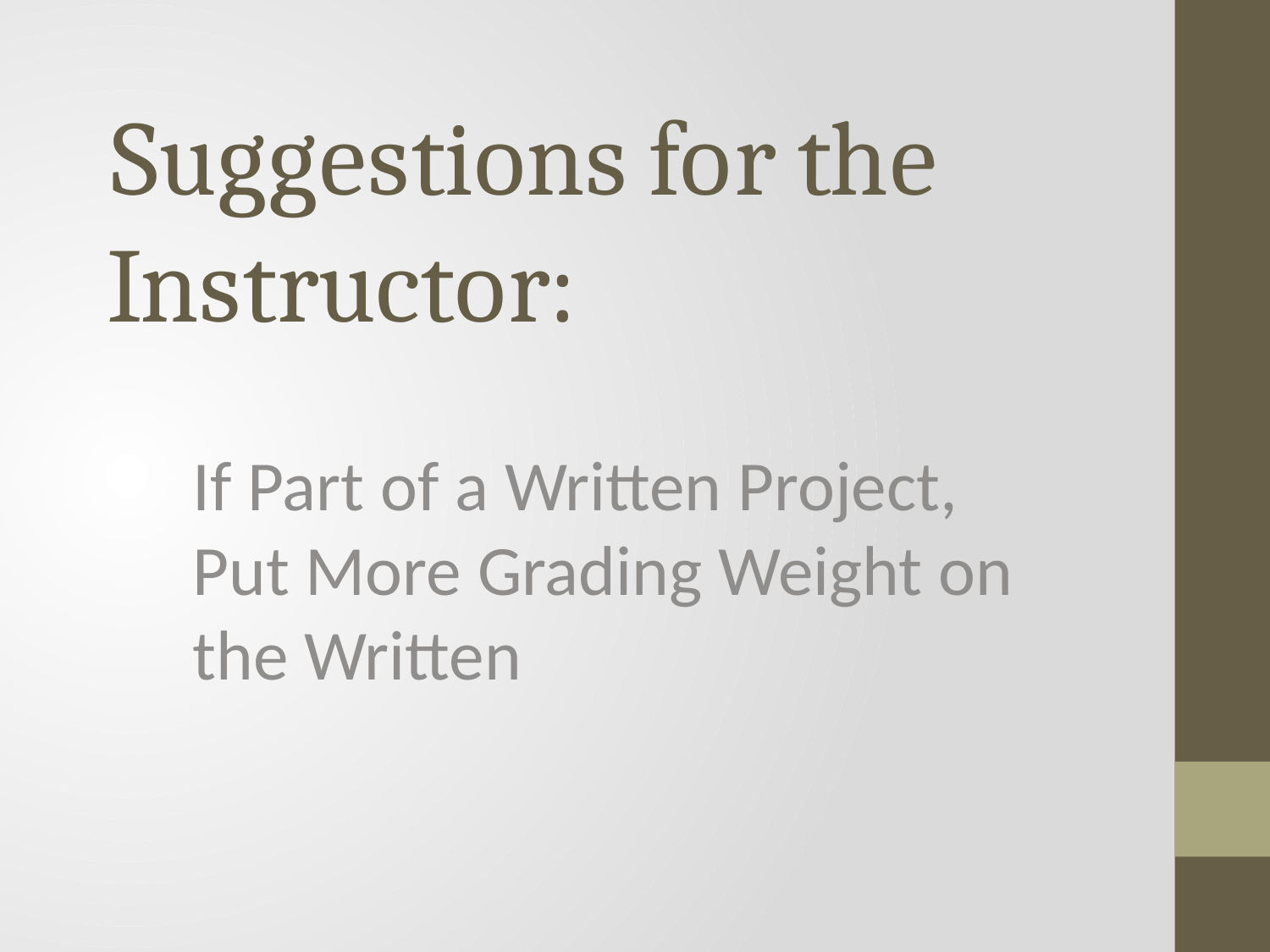

# Suggestions for the Instructor:
If Part of a Written Project, Put More Grading Weight on the Written